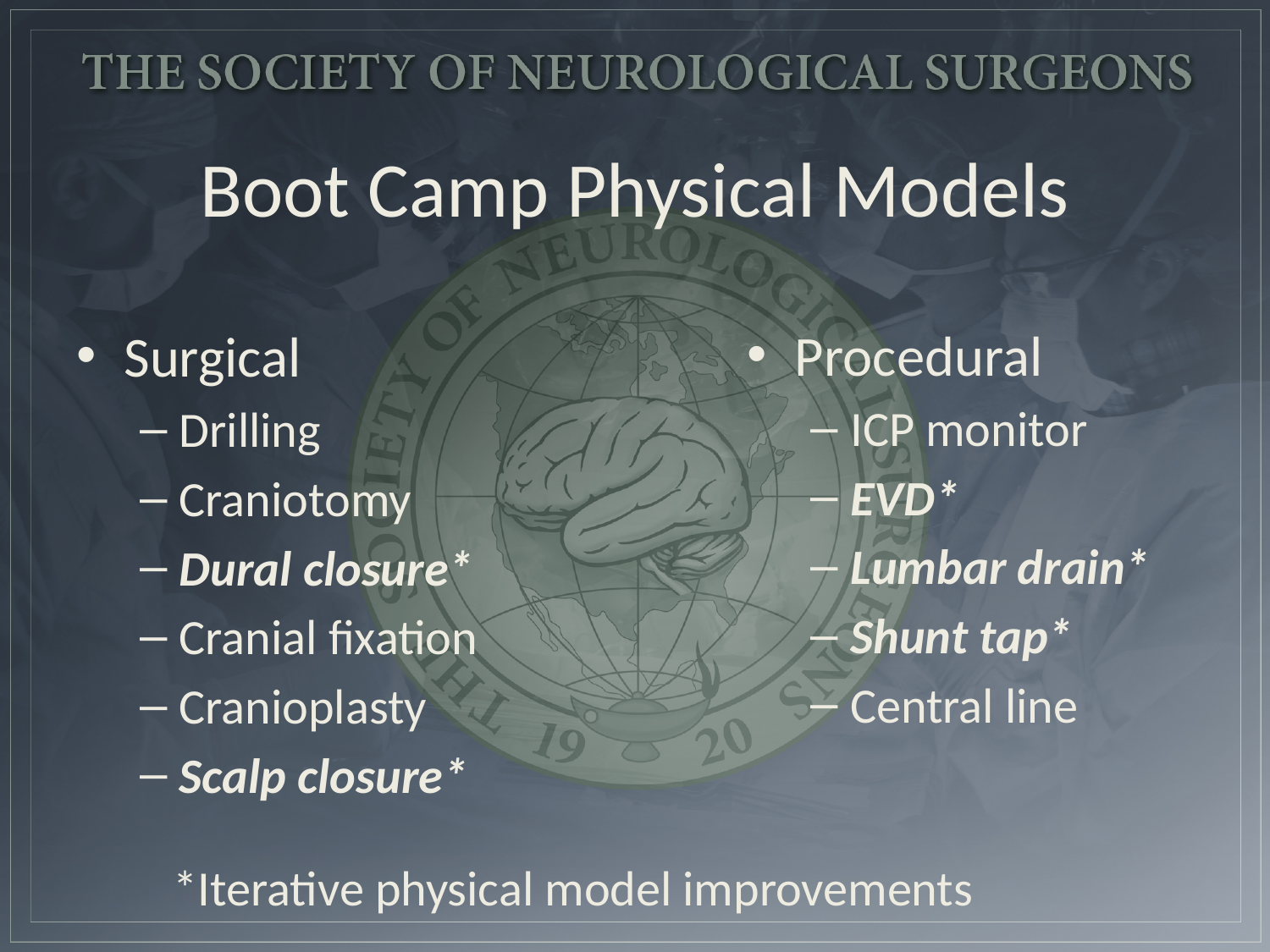

# Boot Camp Physical Models
Procedural
ICP monitor
EVD*
Lumbar drain*
Shunt tap*
Central line
Surgical
Drilling
Craniotomy
Dural closure*
Cranial fixation
Cranioplasty
Scalp closure*
*Iterative physical model improvements